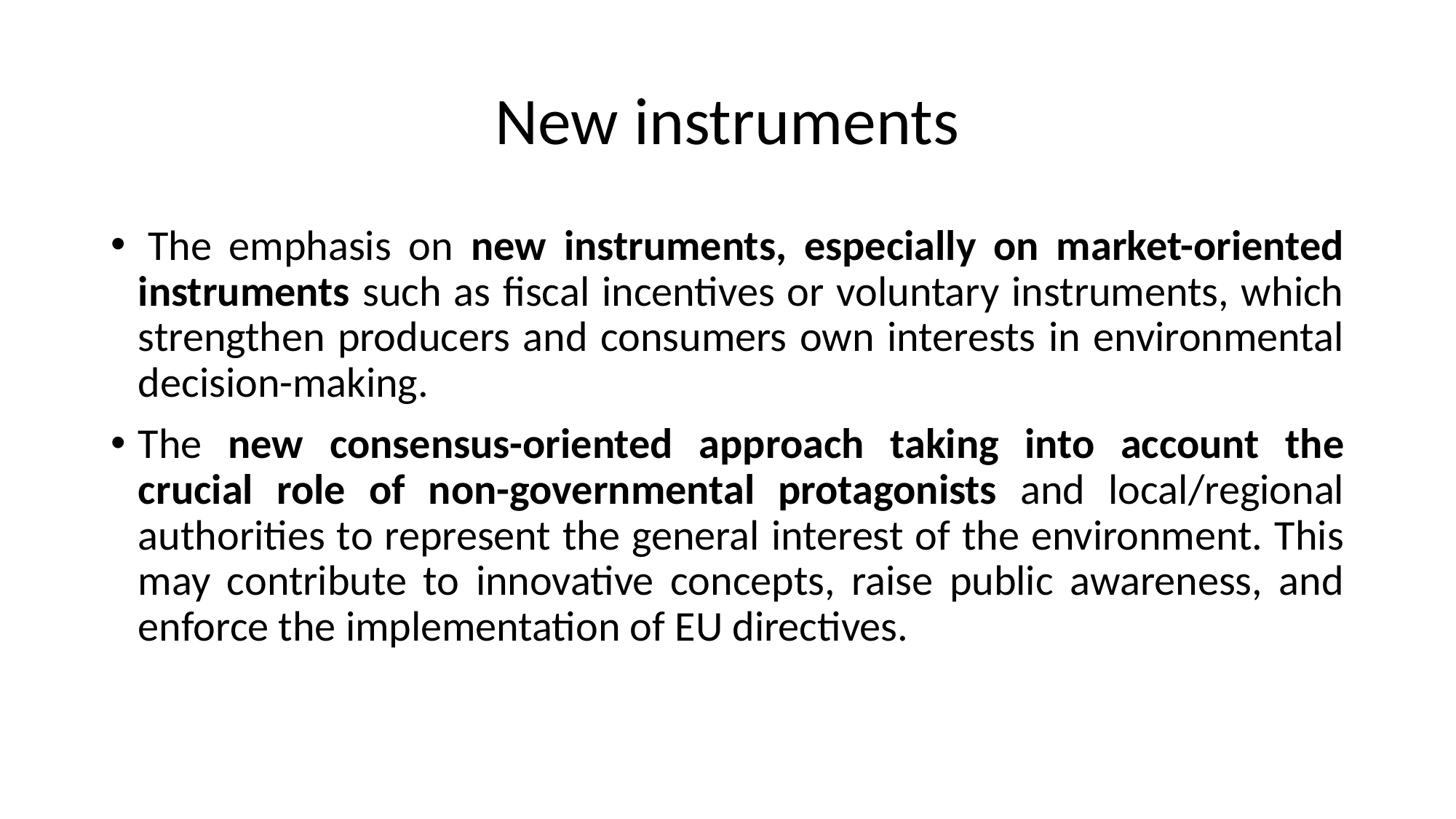

# New instruments
 The emphasis on new instruments, especially on market-oriented instruments such as fiscal incentives or voluntary instruments, which strengthen producers and consumers own interests in environmental decision-making.
The new consensus-oriented approach taking into account the crucial role of non-governmental protagonists and local/regional authorities to represent the general interest of the environment. This may contribute to innovative concepts, raise public awareness, and enforce the implementation of EU directives.